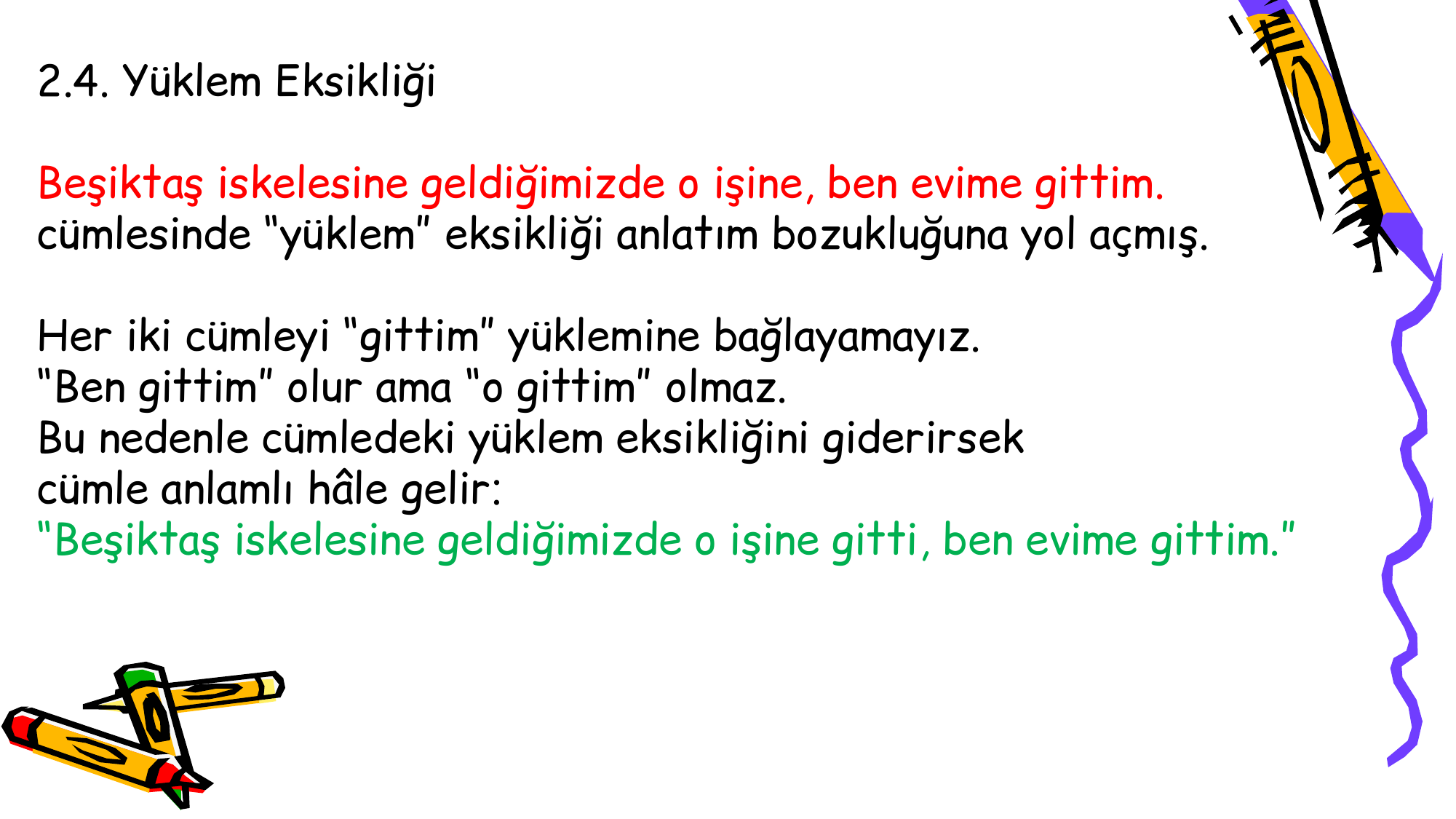

2.4. Yüklem Eksikliği

Beşiktaş iskelesine geldiğimizde o işine, ben evime gittim.
cümlesinde “yüklem” eksikliği anlatım bozukluğuna yol açmış.

Her iki cümleyi “gittim” yüklemine bağlayamayız.
“Ben gittim” olur ama “o gittim” olmaz.
Bu nedenle cümledeki yüklem eksikliğini giderirsek
cümle anlamlı hâle gelir:
“Beşiktaş iskelesine geldiğimizde o işine gitti, ben evime gittim.”